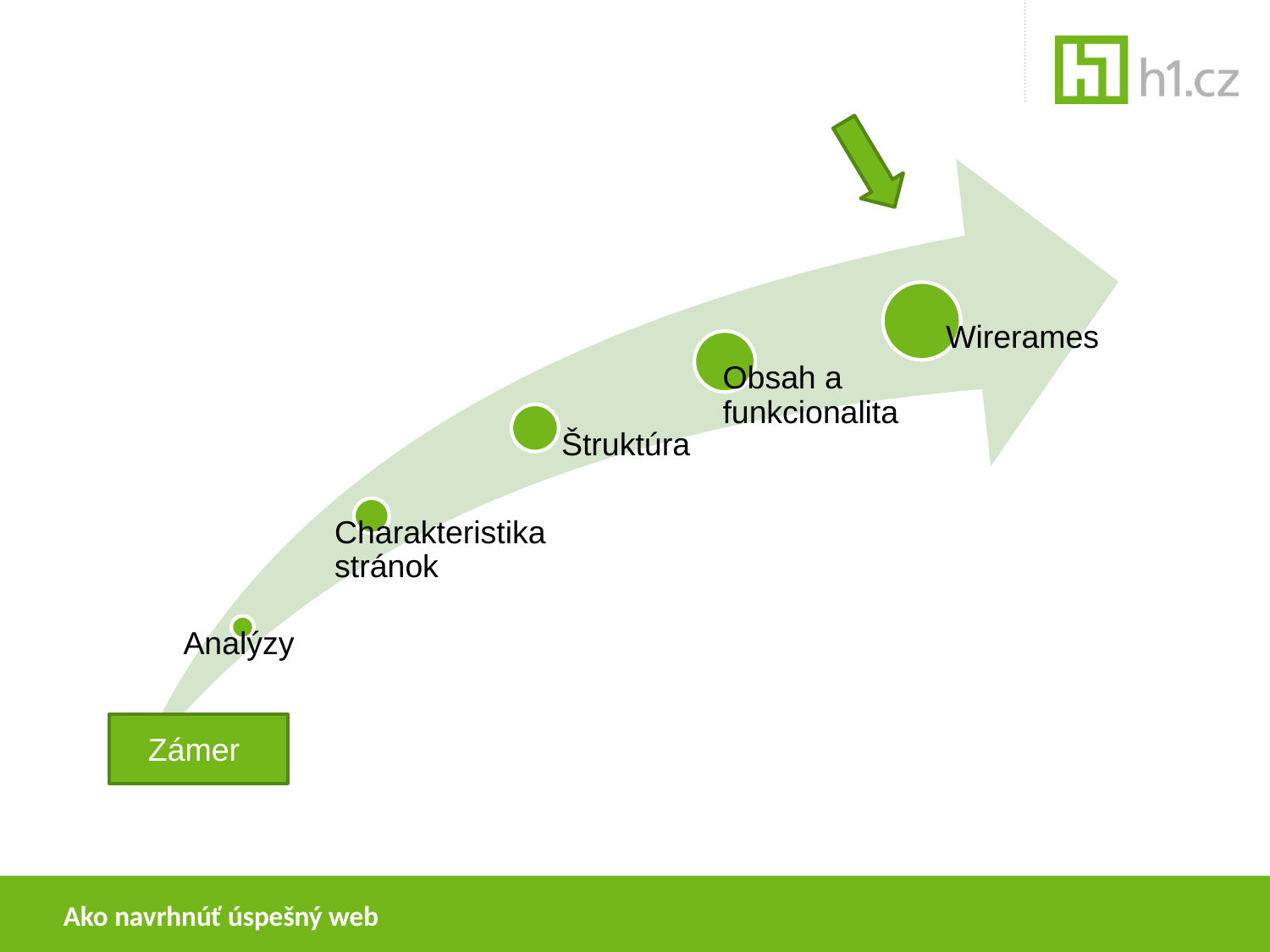

Analýzy
Charakteristika stránok
Štruktúra
Obsah a funkcionalita
Wirerames
Zámer
Ako navrhnúť úspešný web